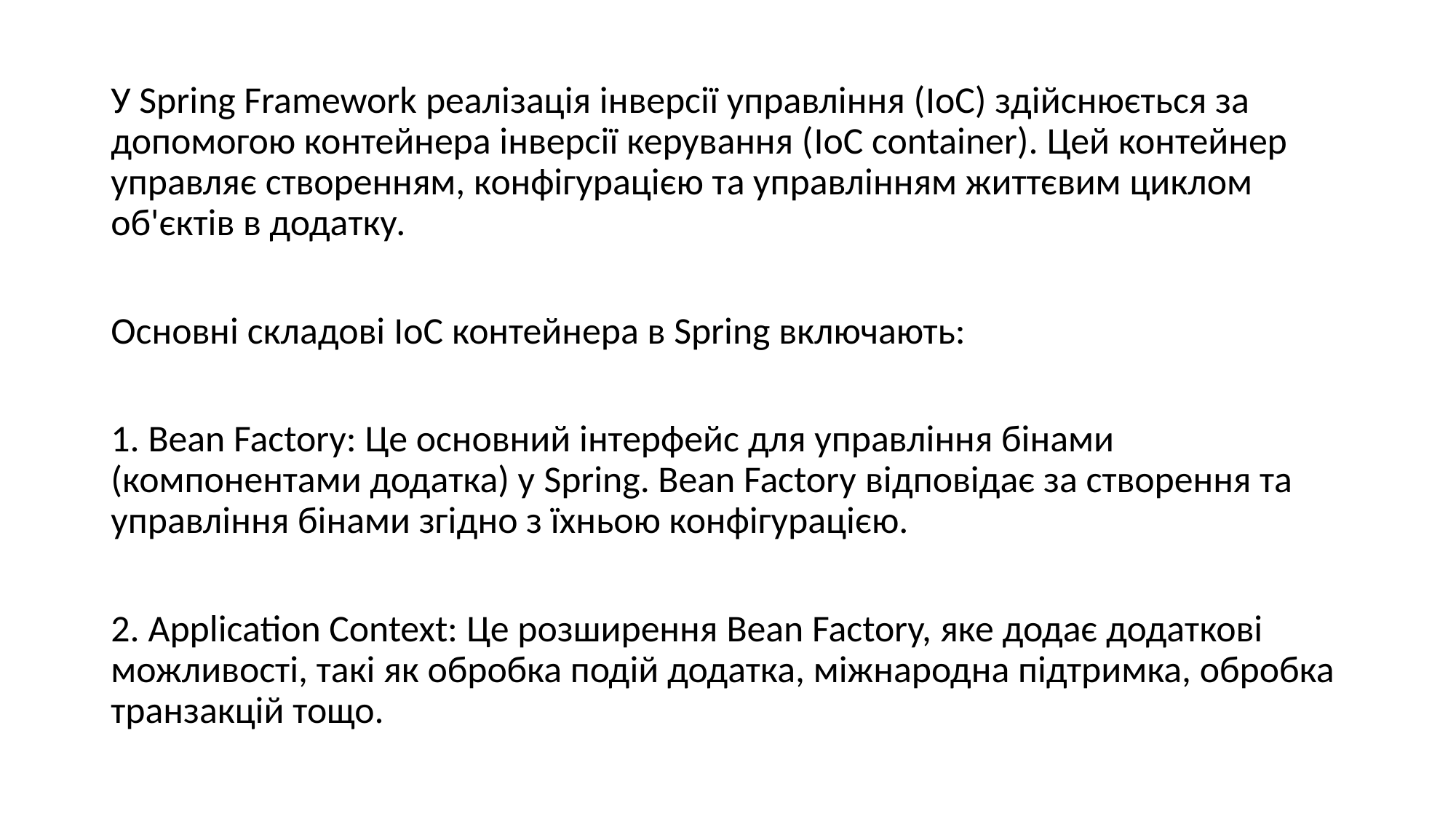

У Spring Framework реалізація інверсії управління (IoC) здійснюється за допомогою контейнера інверсії керування (IoC container). Цей контейнер управляє створенням, конфігурацією та управлінням життєвим циклом об'єктів в додатку.

Основні складові IoC контейнера в Spring включають:

1. Bean Factory: Це основний інтерфейс для управління бінами (компонентами додатка) у Spring. Bean Factory відповідає за створення та управління бінами згідно з їхньою конфігурацією.

2. Application Context: Це розширення Bean Factory, яке додає додаткові можливості, такі як обробка подій додатка, міжнародна підтримка, обробка транзакцій тощо.